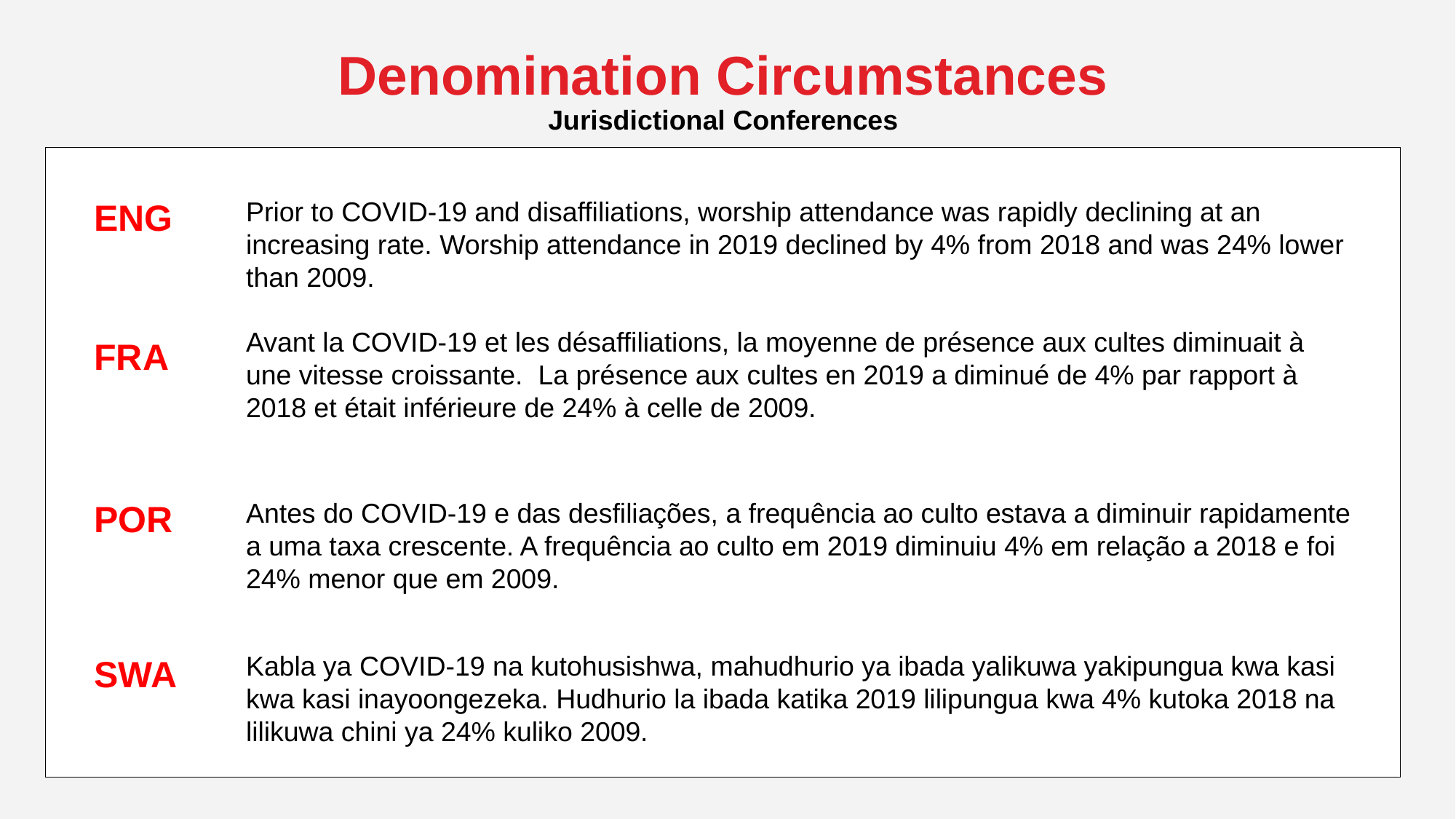

Denomination Circumstances
Jurisdictional Conferences

ENG
Prior to COVID-19 and disaffiliations, worship attendance was rapidly declining at an increasing rate. Worship attendance in 2019 declined by 4% from 2018 and was 24% lower than 2009.
Avant la COVID-19 et les désaffiliations, la moyenne de présence aux cultes diminuait à une vitesse croissante.  La présence aux cultes en 2019 a diminué de 4% par rapport à 2018 et était inférieure de 24% à celle de 2009.
FRA
POR
Antes do COVID-19 e das desfiliações, a frequência ao culto estava a diminuir rapidamente a uma taxa crescente. A frequência ao culto em 2019 diminuiu 4% em relação a 2018 e foi 24% menor que em 2009.
Kabla ya COVID-19 na kutohusishwa, mahudhurio ya ibada yalikuwa yakipungua kwa kasi kwa kasi inayoongezeka. Hudhurio la ibada katika 2019 lilipungua kwa 4% kutoka 2018 na lilikuwa chini ya 24% kuliko 2009.
SWA